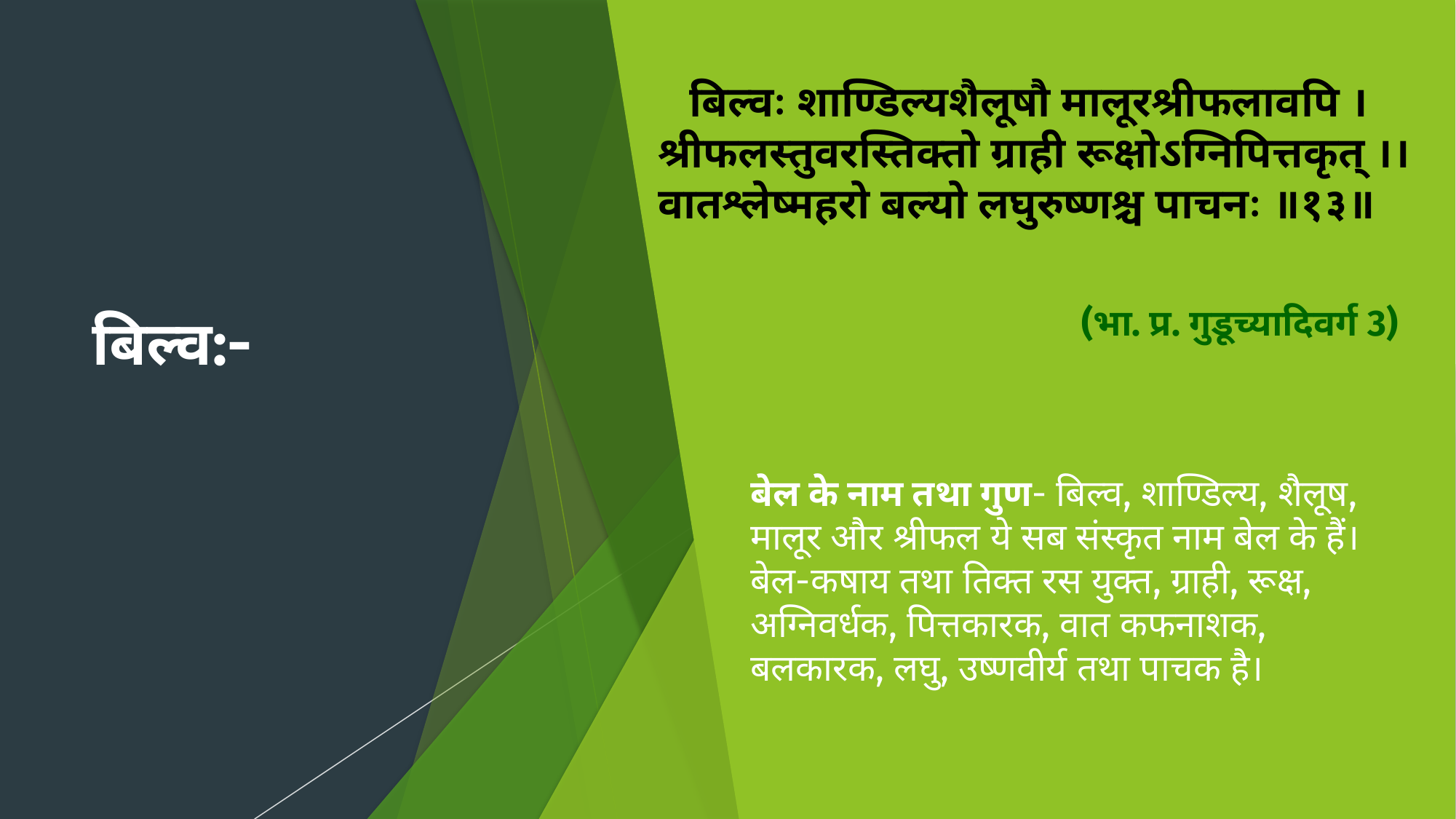

बिल्व:-

बिल्वः शाण्डिल्यशैलूषौ मालूरश्रीफलावपि । श्रीफलस्तुवरस्तिक्तो ग्राही रूक्षोऽग्निपित्तकृत् ।। वातश्लेष्महरो बल्यो लघुरुष्णश्च पाचनः ॥१३॥

(भा. प्र. गुडूच्यादिवर्ग 3)

बेल के नाम तथा गुण- बिल्व, शाण्डिल्य, शैलूष, मालूर और श्रीफल ये सब संस्कृत नाम बेल के हैं। बेल-कषाय तथा तिक्त रस युक्त, ग्राही, रूक्ष, अग्निवर्धक, पित्तकारक, वात कफनाशक, बलकारक, लघु, उष्णवीर्य तथा पाचक है।